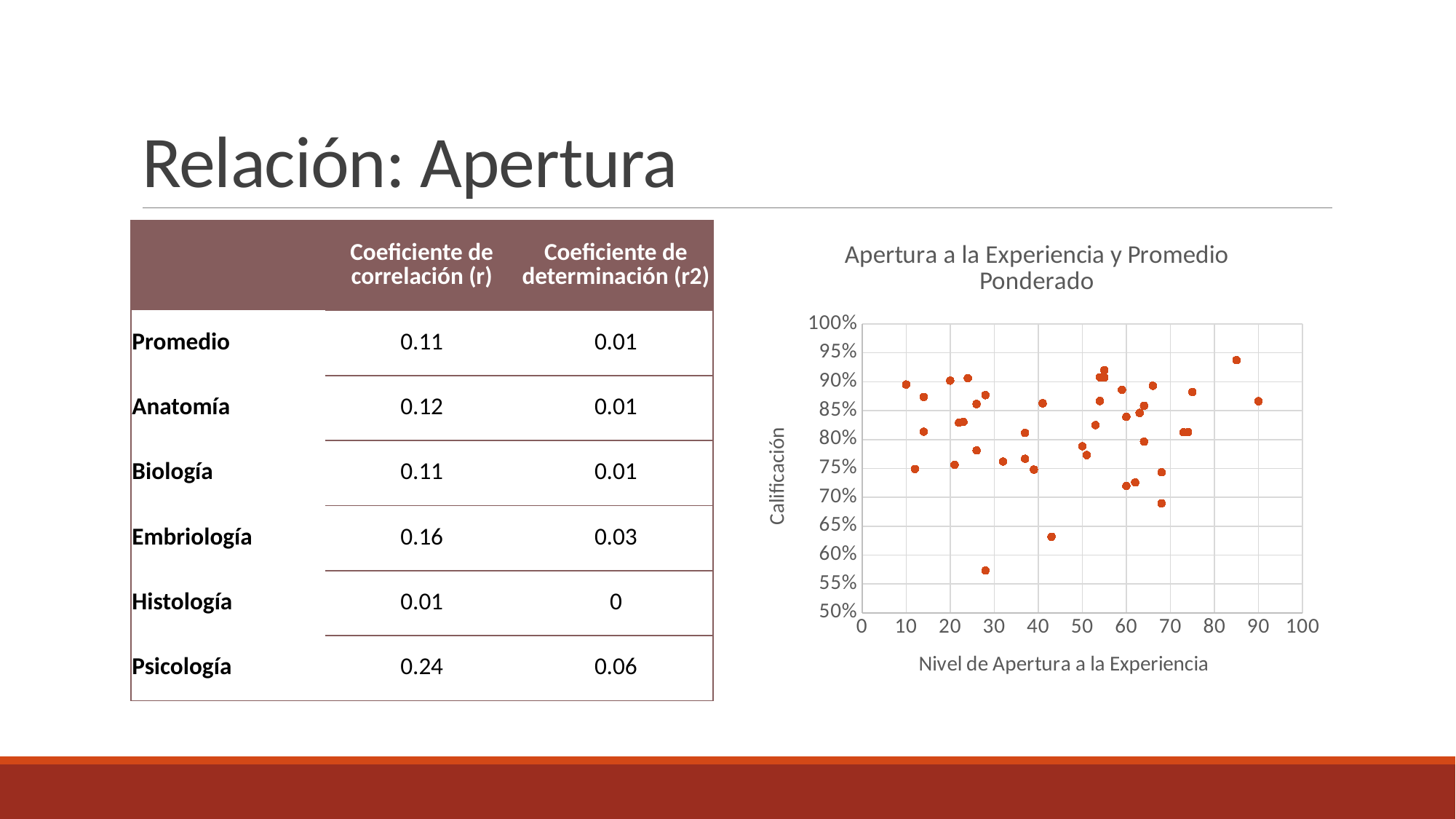

# Relación: Apertura
|  | Coeficiente de correlación (r) | Coeficiente de determinación (r2) |
| --- | --- | --- |
| Promedio | 0.11 | 0.01 |
| Anatomía | 0.12 | 0.01 |
| Biología | 0.11 | 0.01 |
| Embriología | 0.16 | 0.03 |
| Histología | 0.01 | 0 |
| Psicología | 0.24 | 0.06 |

### Chart: Apertura a la Experiencia y Promedio Ponderado

| Category | Promedio Ponderado |
|---|---|